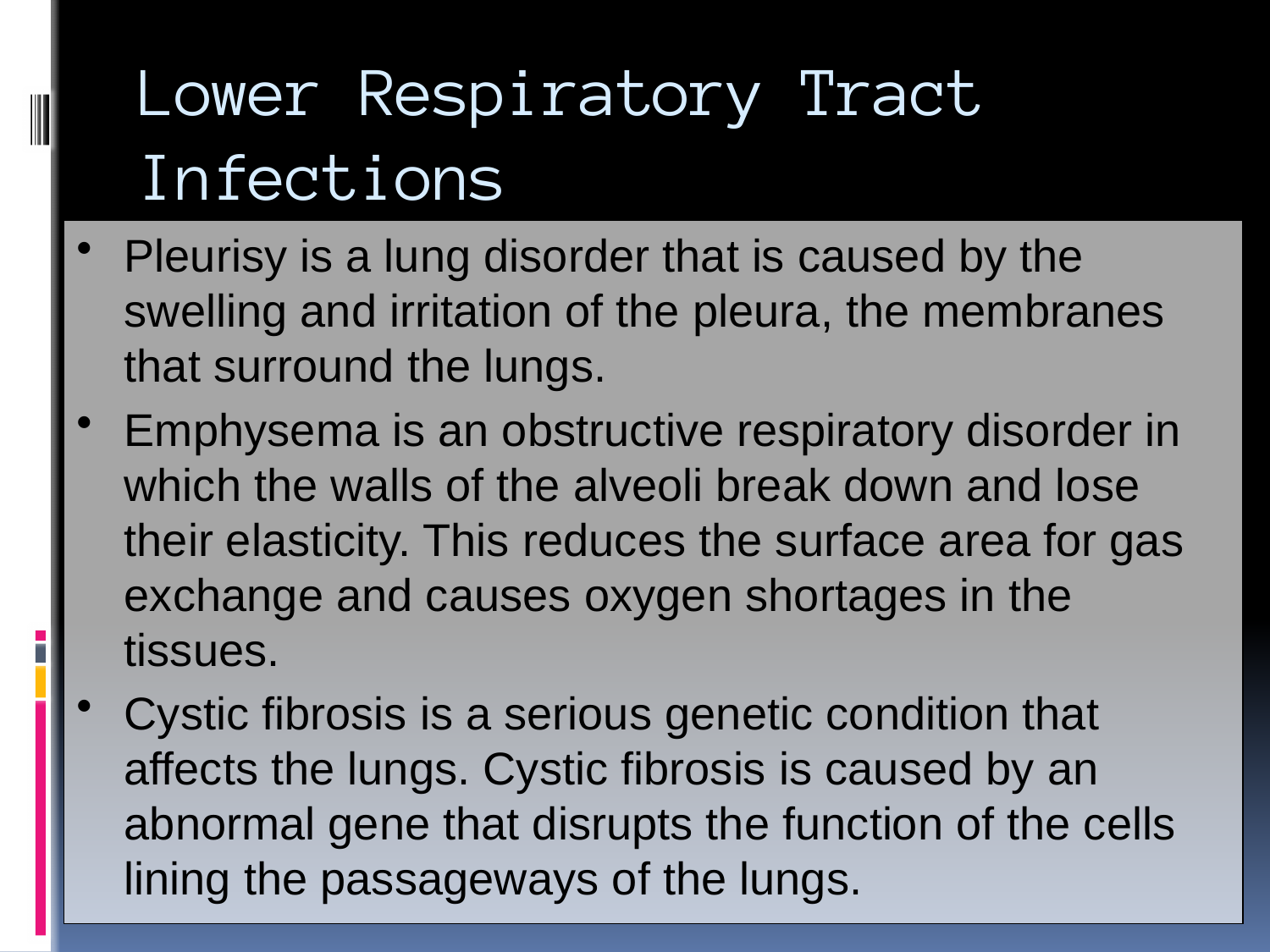

# Lower Respiratory Tract Infections
Pleurisy is a lung disorder that is caused by the swelling and irritation of the pleura, the membranes that surround the lungs.
Emphysema is an obstructive respiratory disorder in which the walls of the alveoli break down and lose their elasticity. This reduces the surface area for gas exchange and causes oxygen shortages in the tissues.
Cystic fibrosis is a serious genetic condition that affects the lungs. Cystic fibrosis is caused by an abnormal gene that disrupts the function of the cells lining the passageways of the lungs.